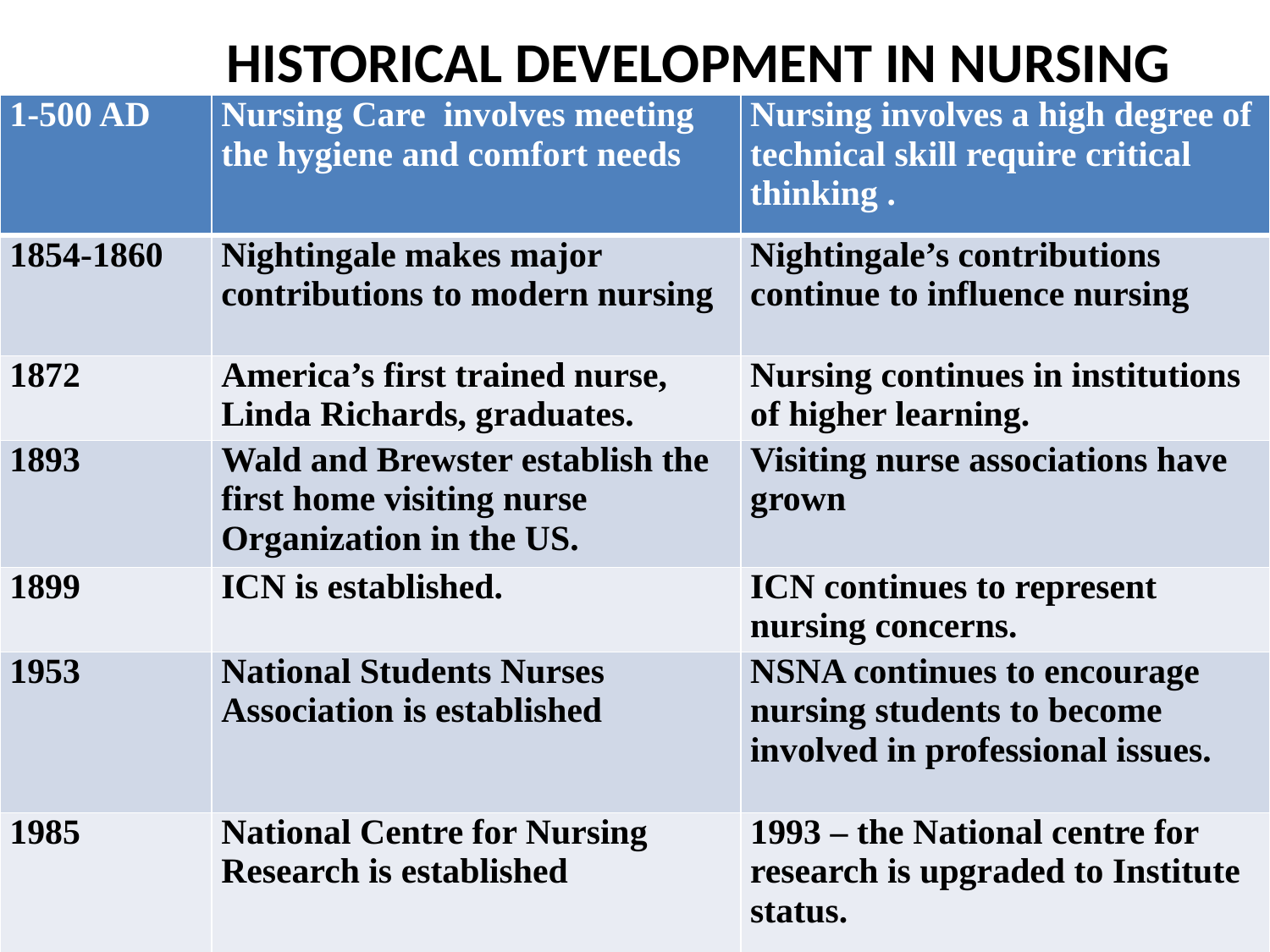

# HISTORICAL DEVELOPMENT IN NURSING
| 1-500 AD | Nursing Care involves meeting the hygiene and comfort needs | Nursing involves a high degree of technical skill require critical thinking . |
| --- | --- | --- |
| 1854-1860 | Nightingale makes major contributions to modern nursing | Nightingale’s contributions continue to influence nursing |
| 1872 | America’s first trained nurse, Linda Richards, graduates. | Nursing continues in institutions of higher learning. |
| 1893 | Wald and Brewster establish the first home visiting nurse Organization in the US. | Visiting nurse associations have grown |
| 1899 | ICN is established. | ICN continues to represent nursing concerns. |
| 1953 | National Students Nurses Association is established | NSNA continues to encourage nursing students to become involved in professional issues. |
| 1985 | National Centre for Nursing Research is established | 1993 – the National centre for research is upgraded to Institute status. |